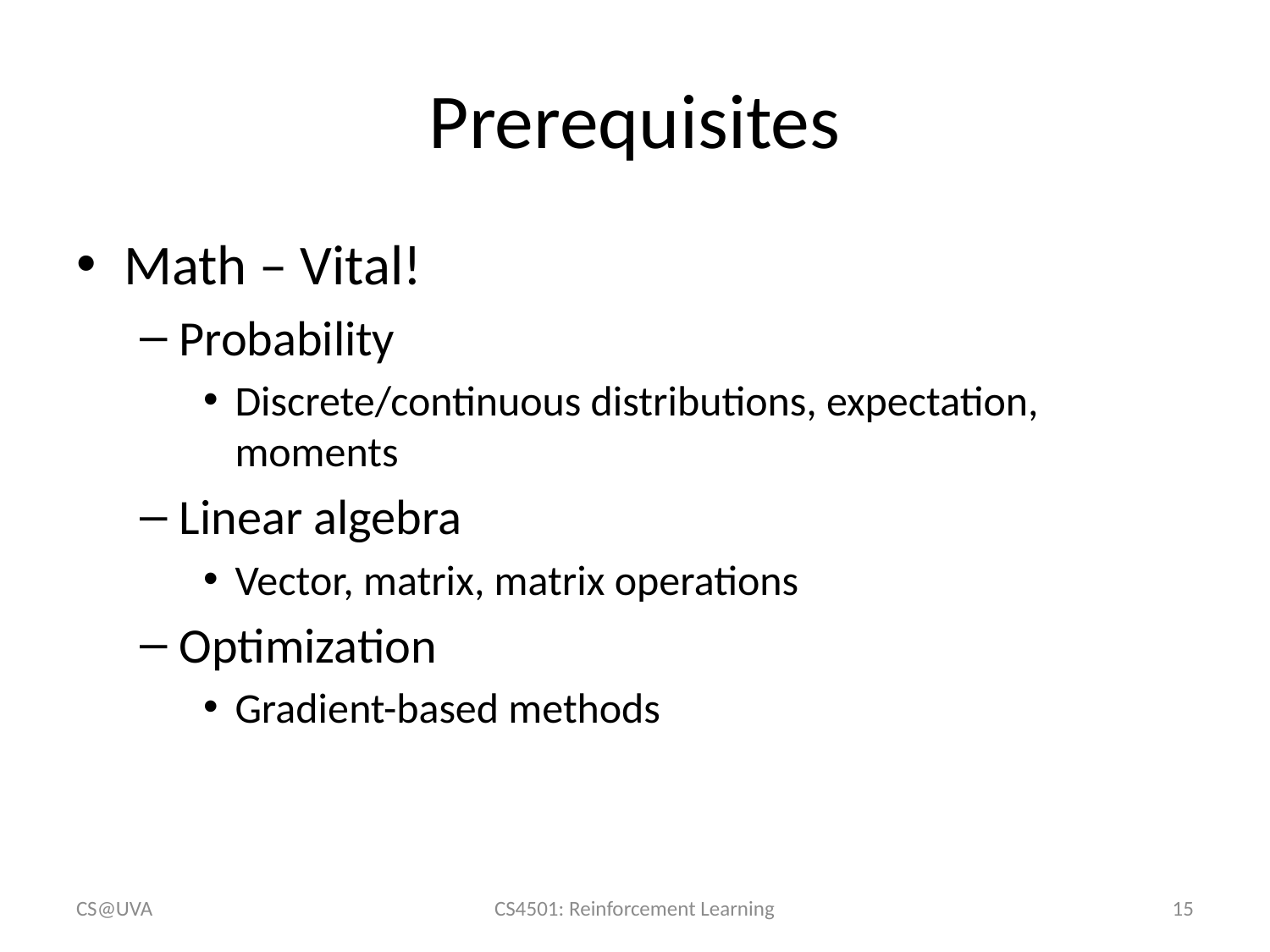

# Prerequisites
Math – Vital!
Probability
Discrete/continuous distributions, expectation, moments
Linear algebra
Vector, matrix, matrix operations
Optimization
Gradient-based methods

CS@UVA
CS4501: Reinforcement Learning
15